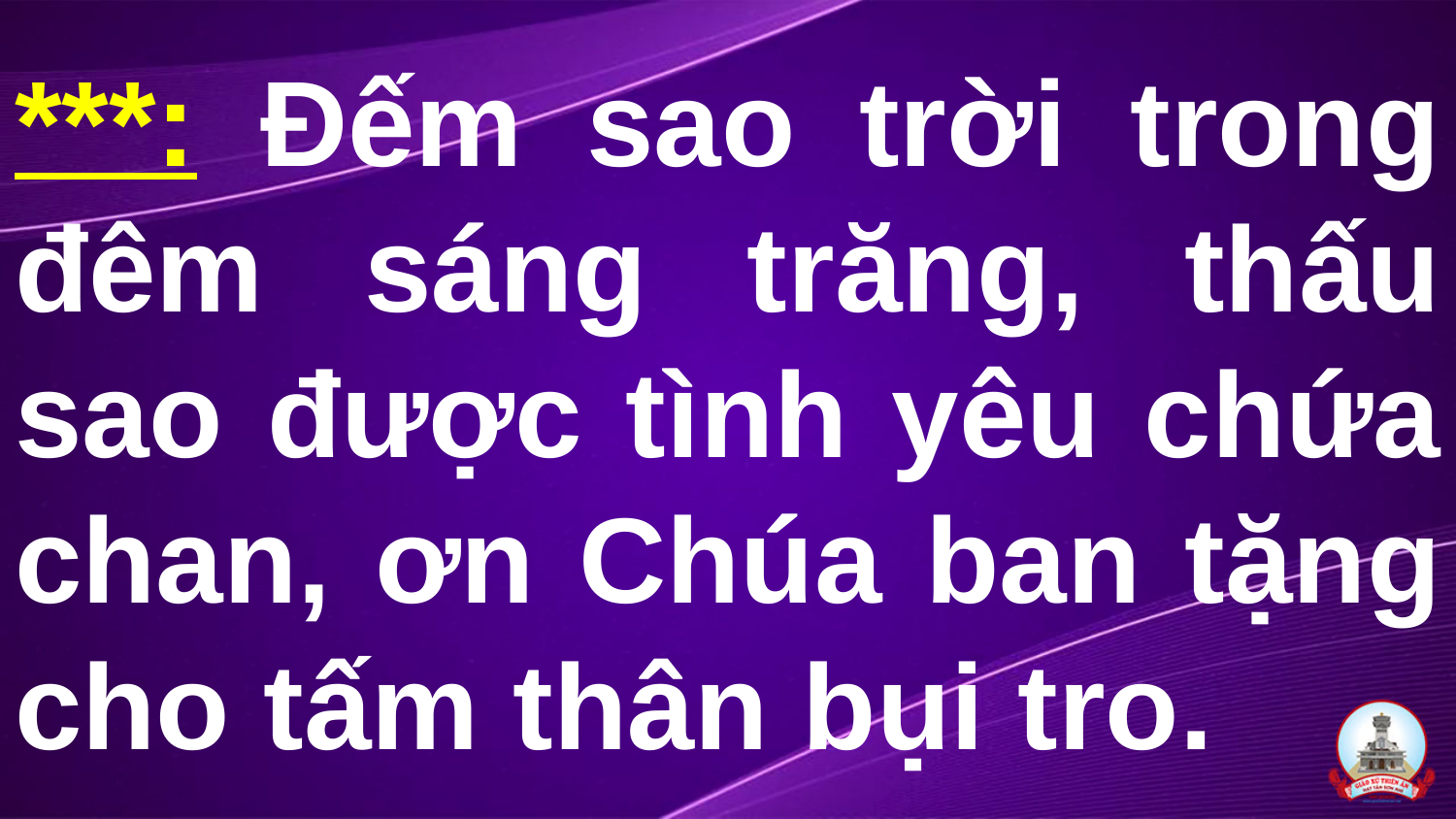

# ***: Đếm sao trời trong đêm sáng trăng, thấu sao được tình yêu chứa chan, ơn Chúa ban tặng cho tấm thân bụi tro.